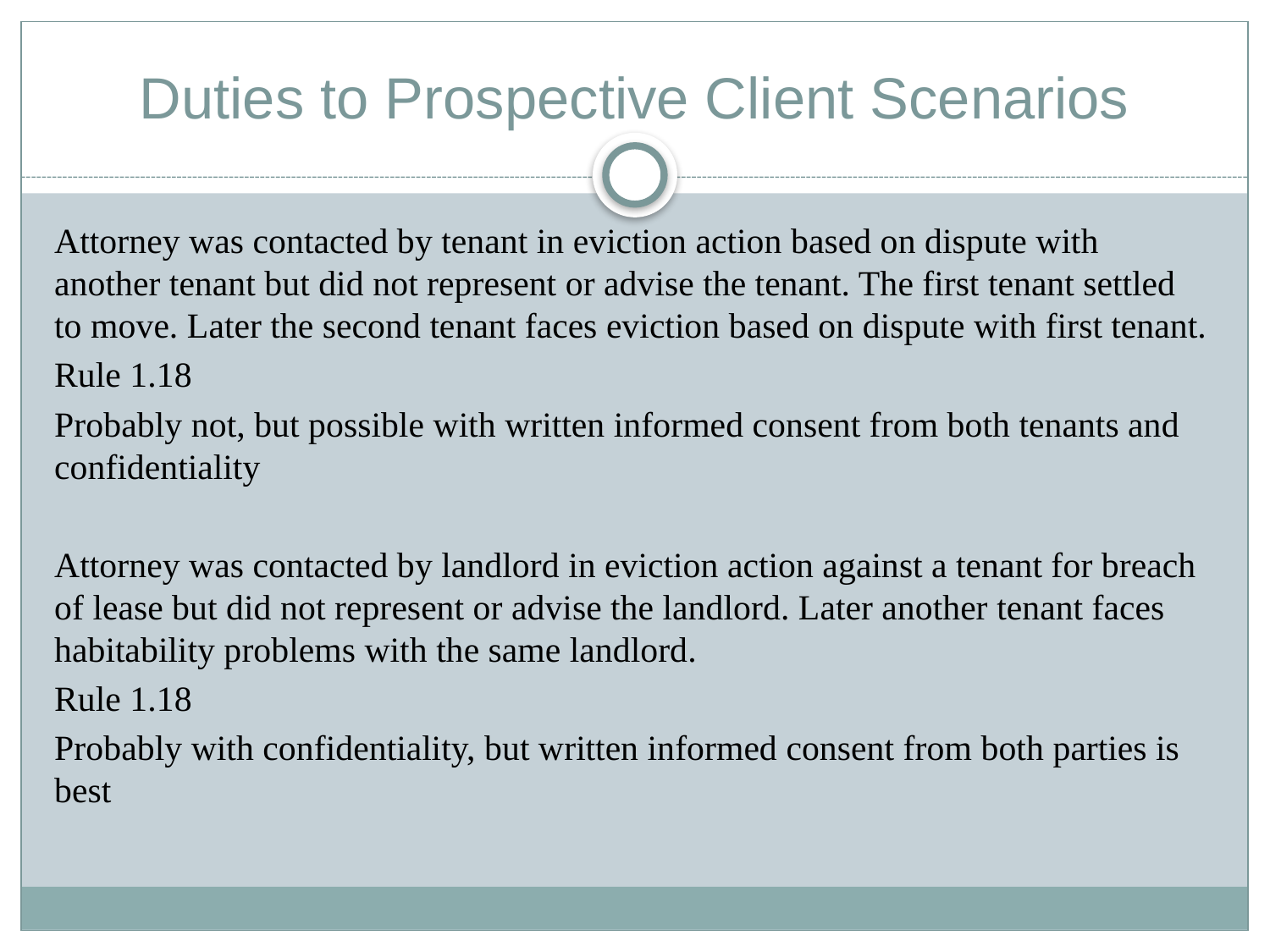

# Duties to Prospective Client Scenarios
Attorney was contacted by tenant in eviction action based on dispute with another tenant but did not represent or advise the tenant. The first tenant settled to move. Later the second tenant faces eviction based on dispute with first tenant.
Rule 1.18
Probably not, but possible with written informed consent from both tenants and confidentiality

Attorney was contacted by landlord in eviction action against a tenant for breach of lease but did not represent or advise the landlord. Later another tenant faces habitability problems with the same landlord.
Rule 1.18
Probably with confidentiality, but written informed consent from both parties is best